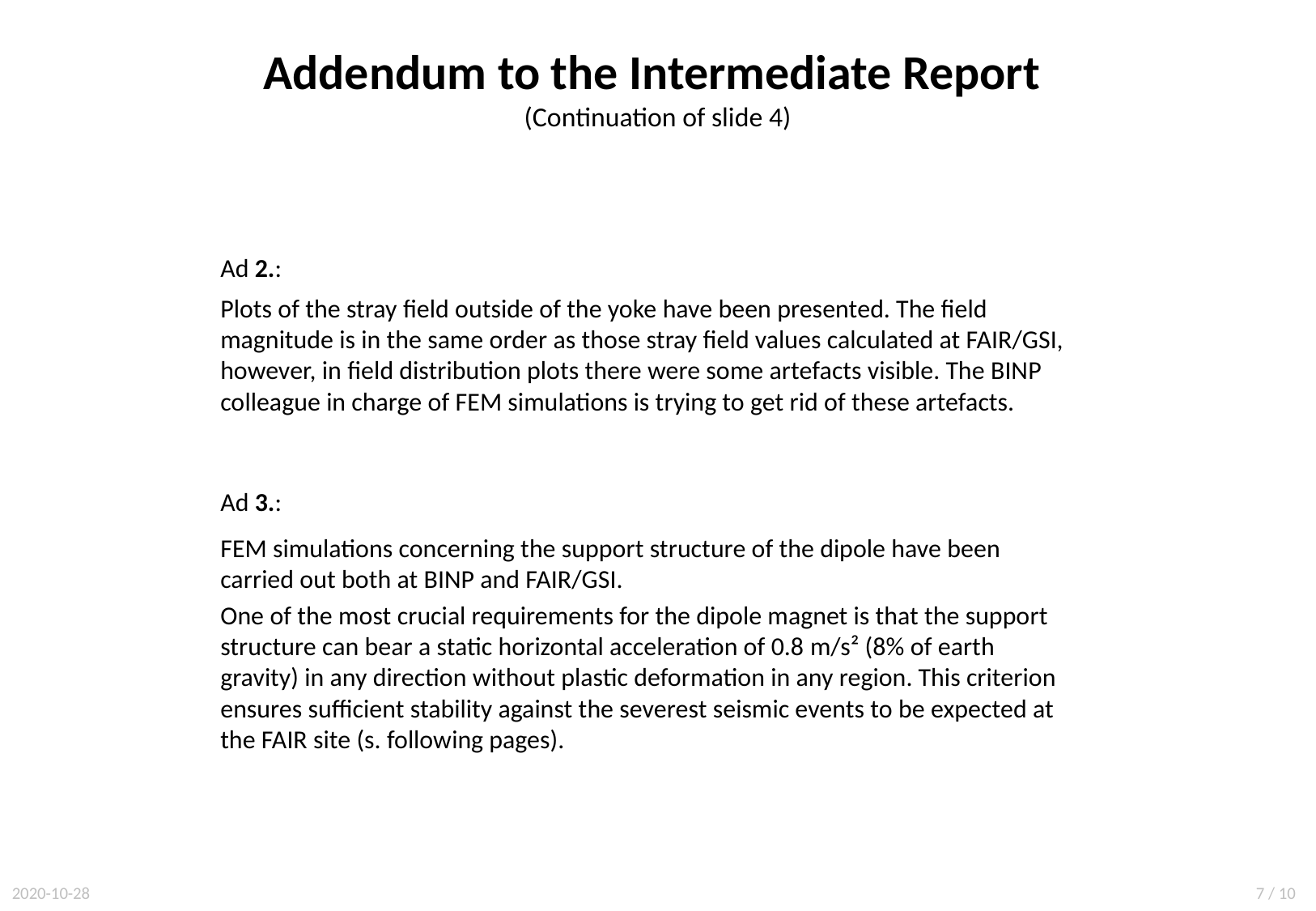

Addendum to the Intermediate Report
(Continuation of slide 4)
Ad 2.:
Plots of the stray field outside of the yoke have been presented. The field magnitude is in the same order as those stray field values calculated at FAIR/GSI, however, in field distribution plots there were some artefacts visible. The BINP colleague in charge of FEM simulations is trying to get rid of these artefacts.

Ad 3.:
FEM simulations concerning the support structure of the dipole have been carried out both at BINP and FAIR/GSI.
One of the most crucial requirements for the dipole magnet is that the support structure can bear a static horizontal acceleration of 0.8 m/s² (8% of earth gravity) in any direction without plastic deformation in any region. This criterion ensures sufficient stability against the severest seismic events to be expected at the FAIR site (s. following pages).